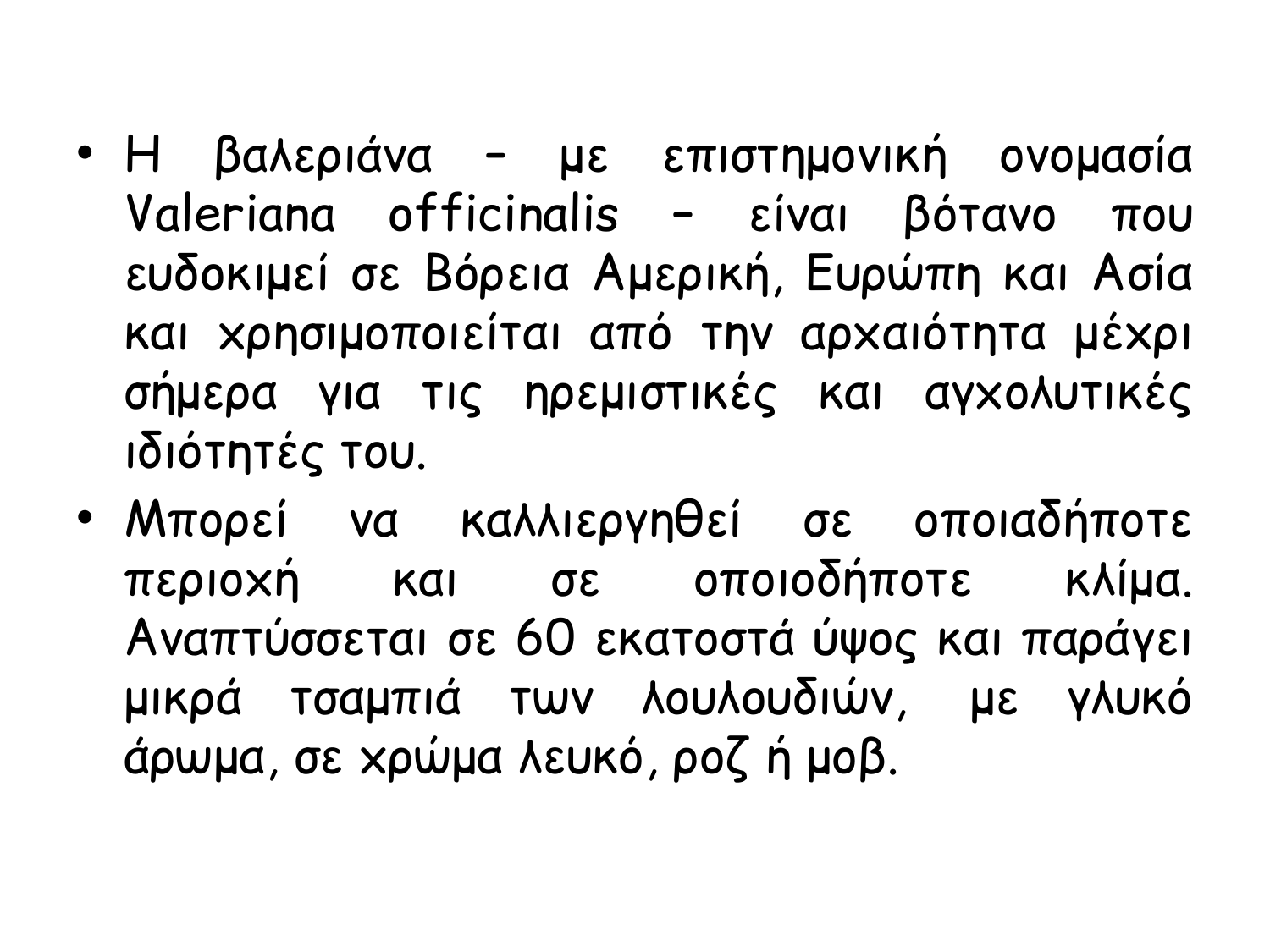

Η βαλεριάνα – με επιστημονική ονομασία Valeriana officinalis – είναι βότανο που ευδοκιμεί σε Βόρεια Αμερική, Ευρώπη και Ασία και χρησιμοποιείται από την αρχαιότητα μέχρι σήμερα για τις ηρεμιστικές και αγχολυτικές ιδιότητές του.
Μπορεί να καλλιεργηθεί σε οποιαδήποτε περιοχή και σε οποιοδήποτε κλίμα. Αναπτύσσεται σε 60 εκατοστά ύψος και παράγει μικρά τσαμπιά των λουλουδιών,  με γλυκό άρωμα, σε χρώμα λευκό, ροζ ή μοβ.